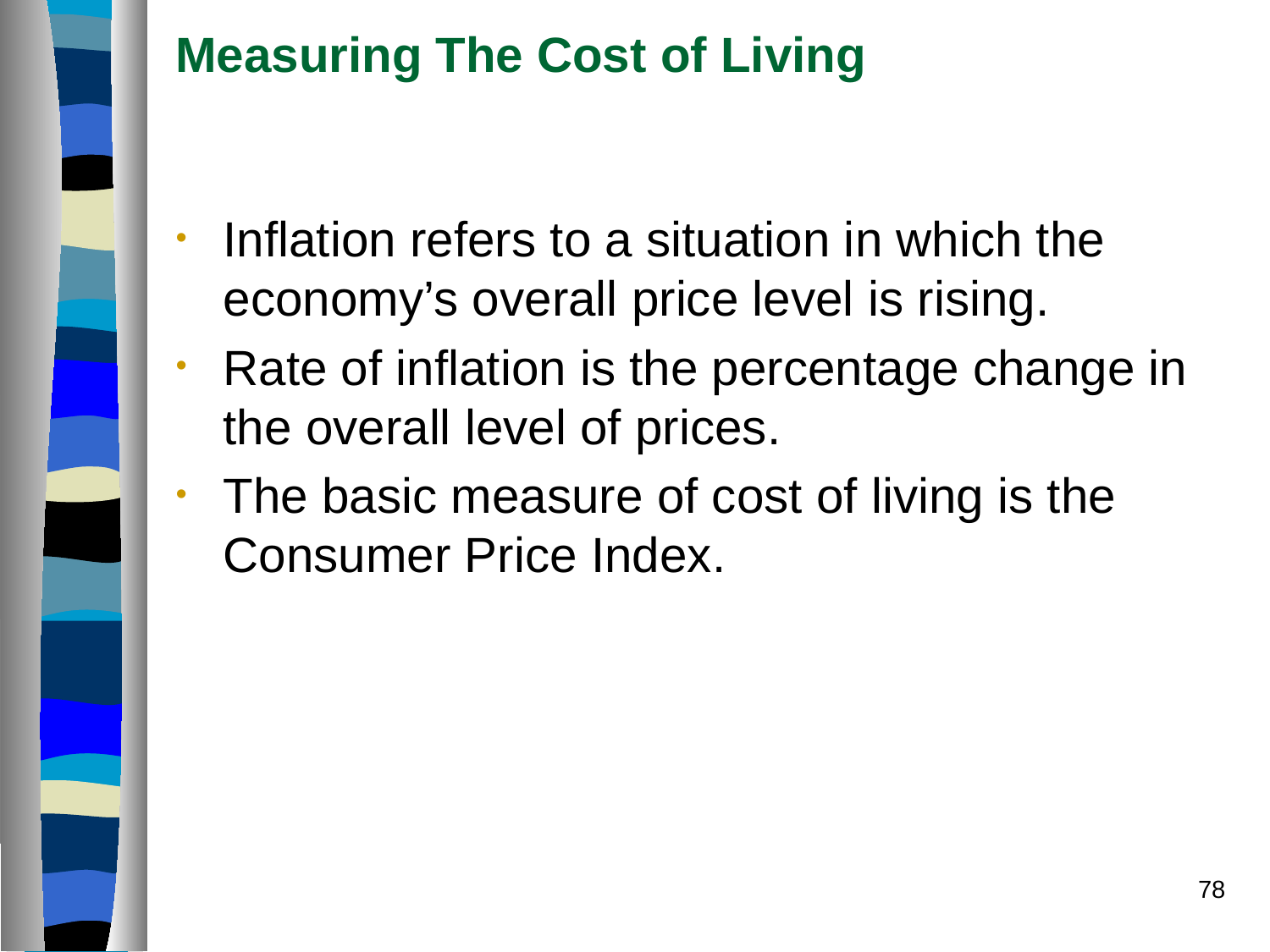

# Measuring The Cost of Living
Inflation refers to a situation in which the economy’s overall price level is rising.
Rate of inflation is the percentage change in the overall level of prices.
The basic measure of cost of living is the Consumer Price Index.

78